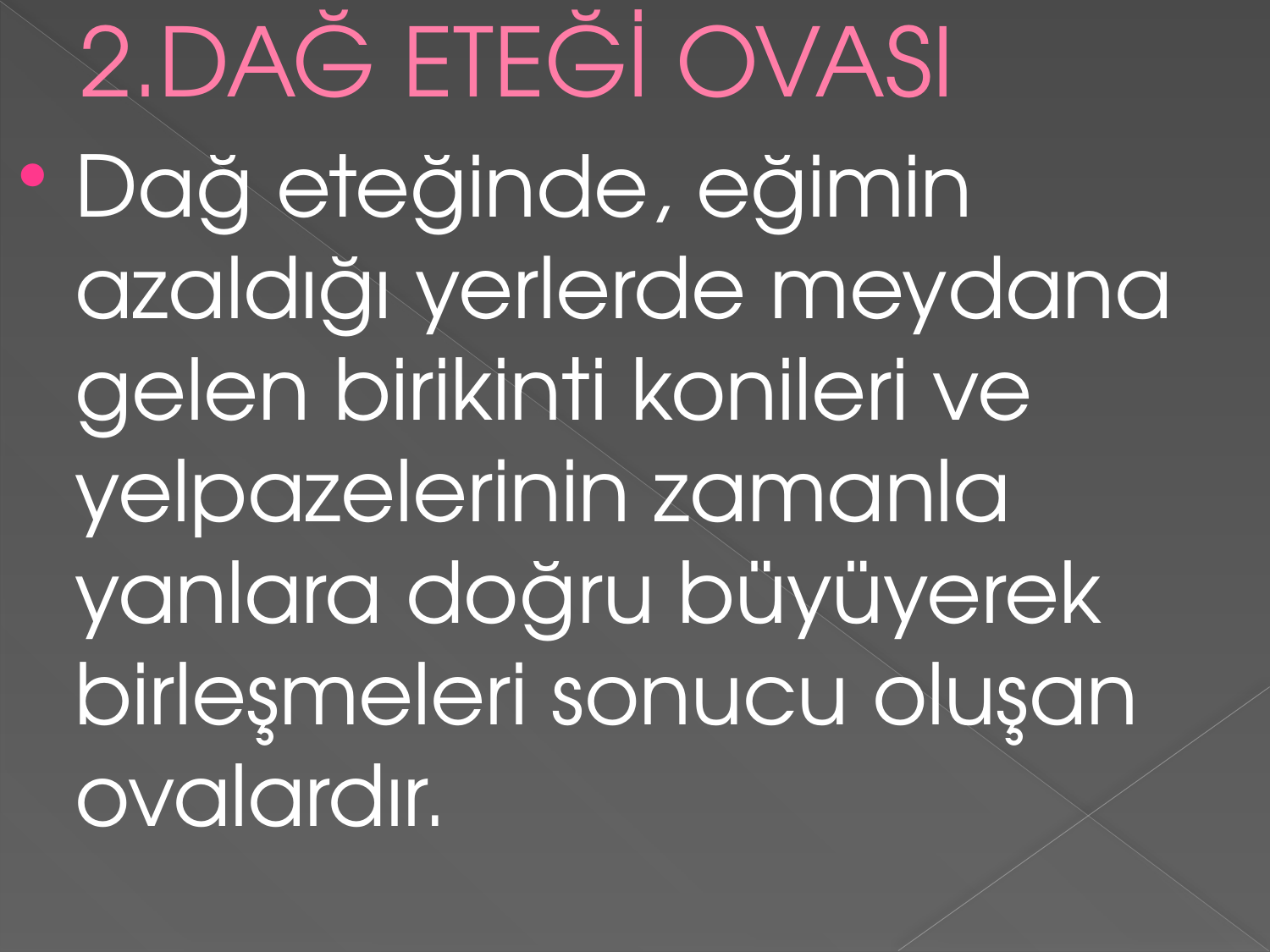

# 2.DAĞ ETEĞİ OVASI
Dağ eteğinde, eğimin azaldığı yerlerde meydana gelen birikinti konileri ve yelpazelerinin zamanla yanlara doğru büyüyerek birleşmeleri sonucu oluşan ovalardır.